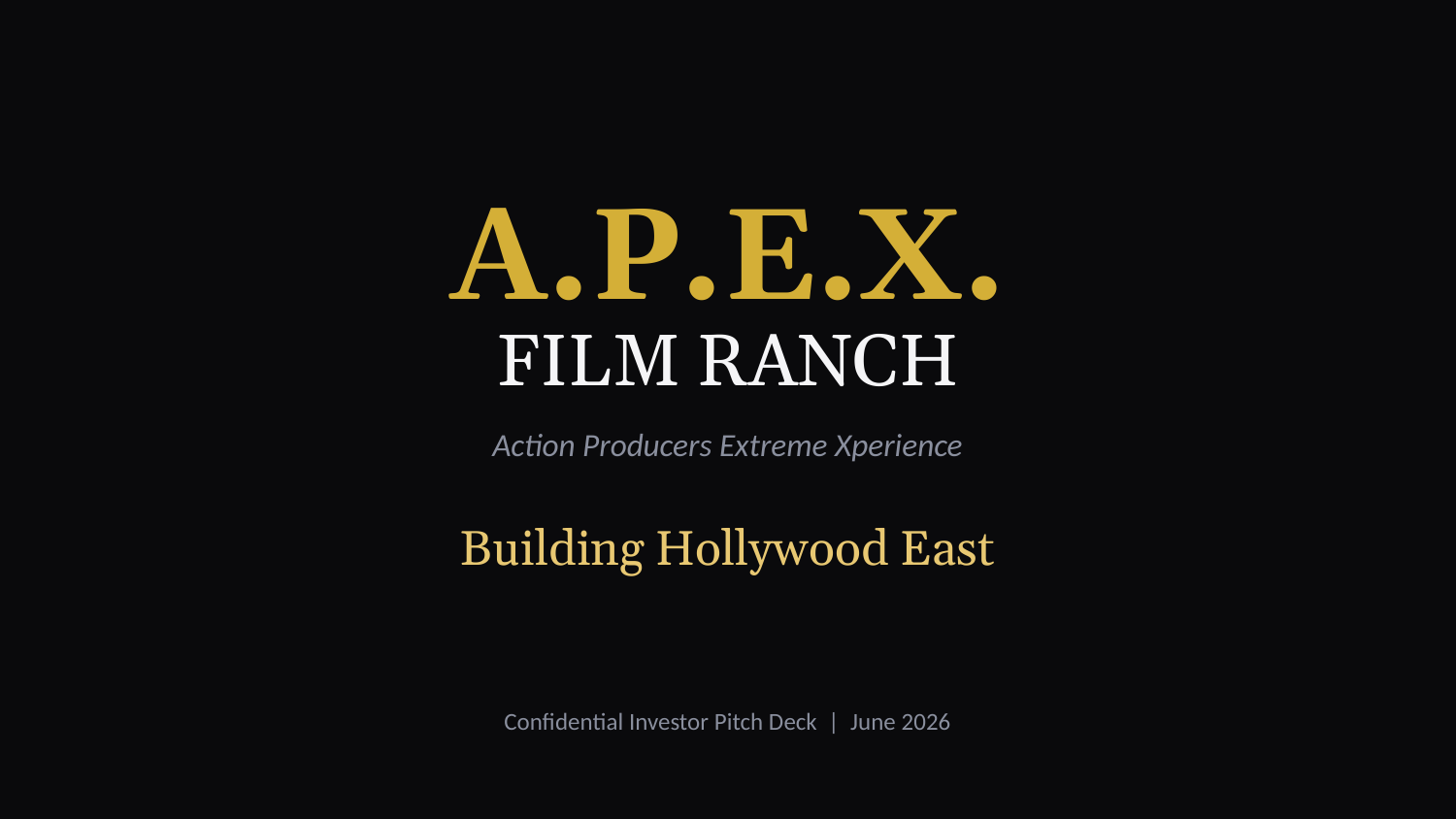

A.P.E.X.
FILM RANCH
Action Producers Extreme Xperience
Building Hollywood East
Confidential Investor Pitch Deck  |  June 2026